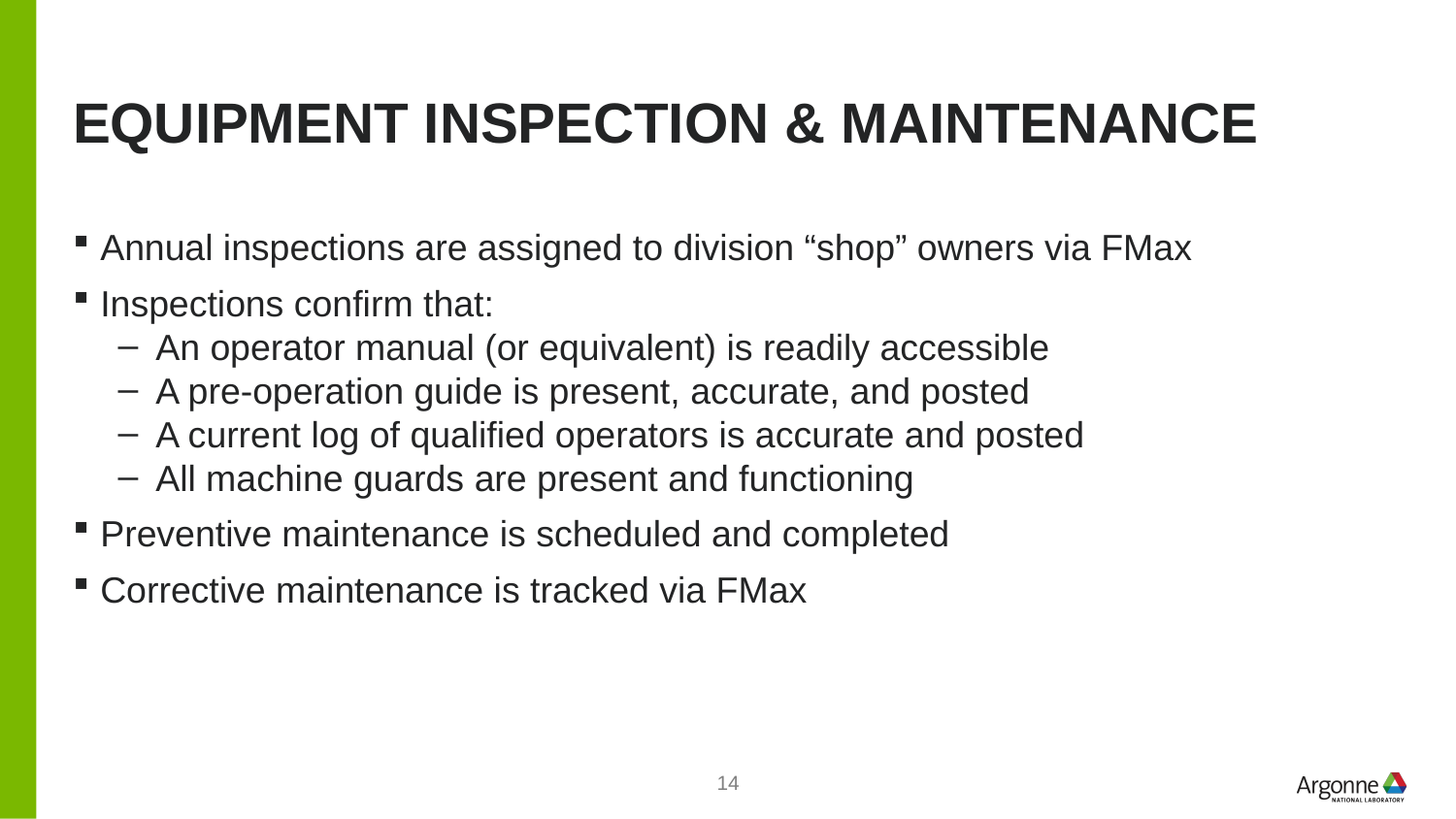

# Equipment Inspection & maintenance
Annual inspections are assigned to division “shop” owners via FMax
Inspections confirm that:
An operator manual (or equivalent) is readily accessible
A pre-operation guide is present, accurate, and posted
A current log of qualified operators is accurate and posted
All machine guards are present and functioning
Preventive maintenance is scheduled and completed
Corrective maintenance is tracked via FMax
14